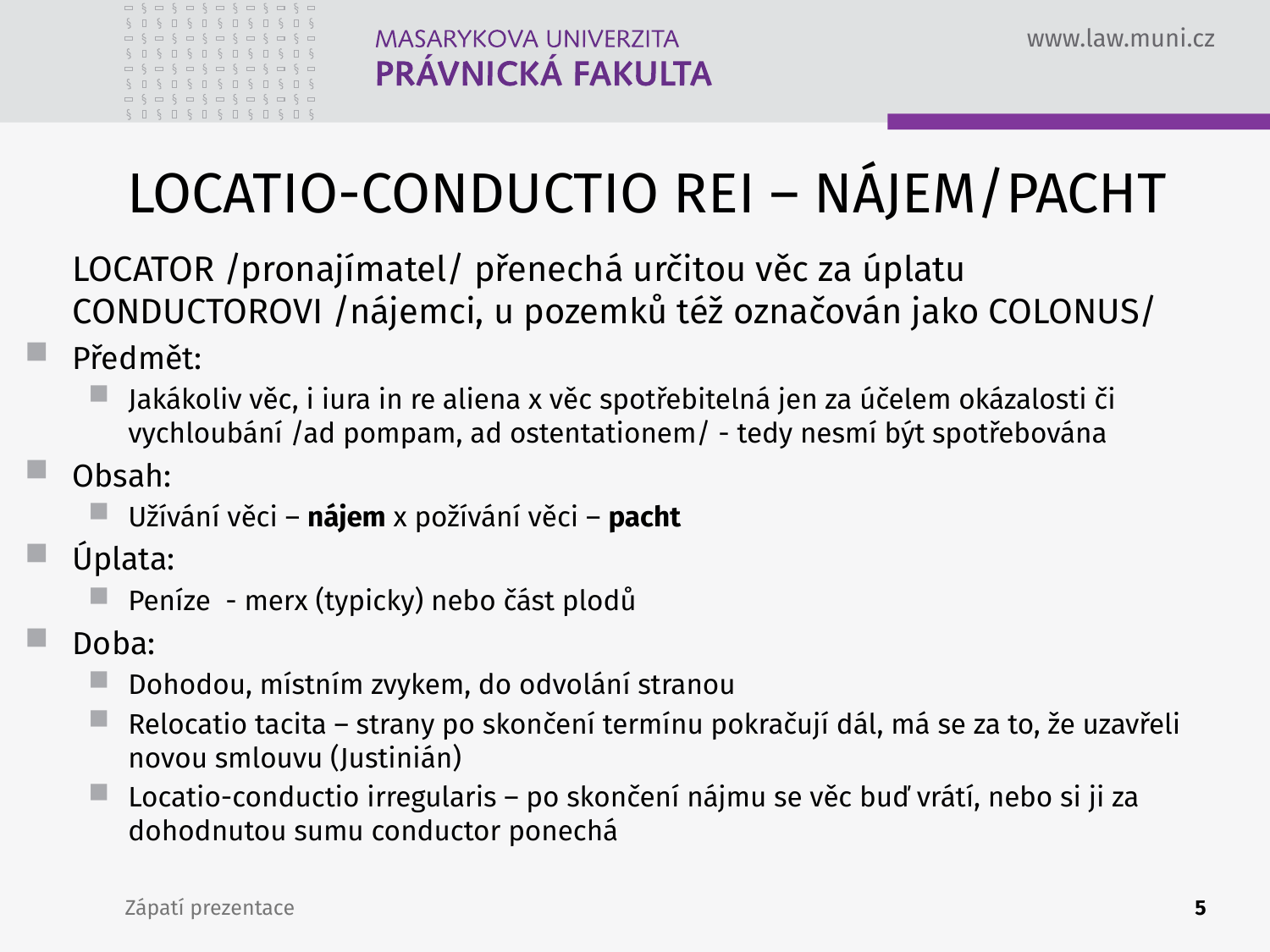

# LOCATIO-CONDUCTIO REI – NÁJEM/PACHT
	LOCATOR /pronajímatel/ přenechá určitou věc za úplatu CONDUCTOROVI /nájemci, u pozemků též označován jako COLONUS/
Předmět:
Jakákoliv věc, i iura in re aliena x věc spotřebitelná jen za účelem okázalosti či vychloubání /ad pompam, ad ostentationem/ - tedy nesmí být spotřebována
Obsah:
Užívání věci – nájem x požívání věci – pacht
Úplata:
Peníze  - merx (typicky) nebo část plodů
Doba:
Dohodou, místním zvykem, do odvolání stranou
Relocatio tacita – strany po skončení termínu pokračují dál, má se za to, že uzavřeli novou smlouvu (Justinián)
Locatio-conductio irregularis – po skončení nájmu se věc buď vrátí, nebo si ji za dohodnutou sumu conductor ponechá
Zápatí prezentace
5